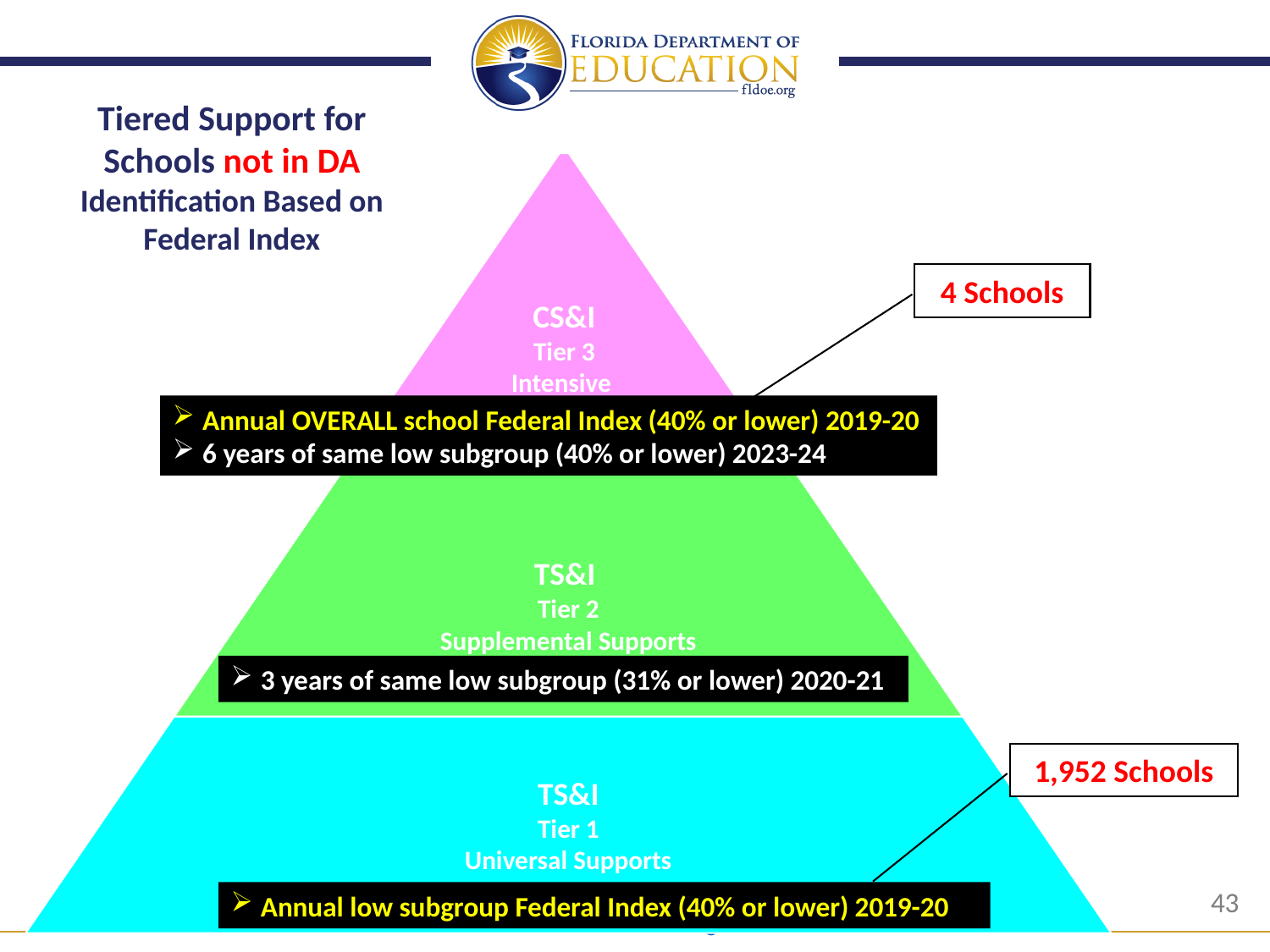

Tiered Support for Schools not in DA
Identification Based on Federal Index

CS&I
Tier 3
Intensive
Supports

TS&I
Tier 2
Supplemental Supports

TS&I
Tier 1
Universal Supports

4 Schools
Annual OVERALL school Federal Index (40% or lower) 2019-20
6 years of same low subgroup (40% or lower) 2023-24
3 years of same low subgroup (31% or lower) 2020-21
1,952 Schools
Annual low subgroup Federal Index (40% or lower) 2019-20
43